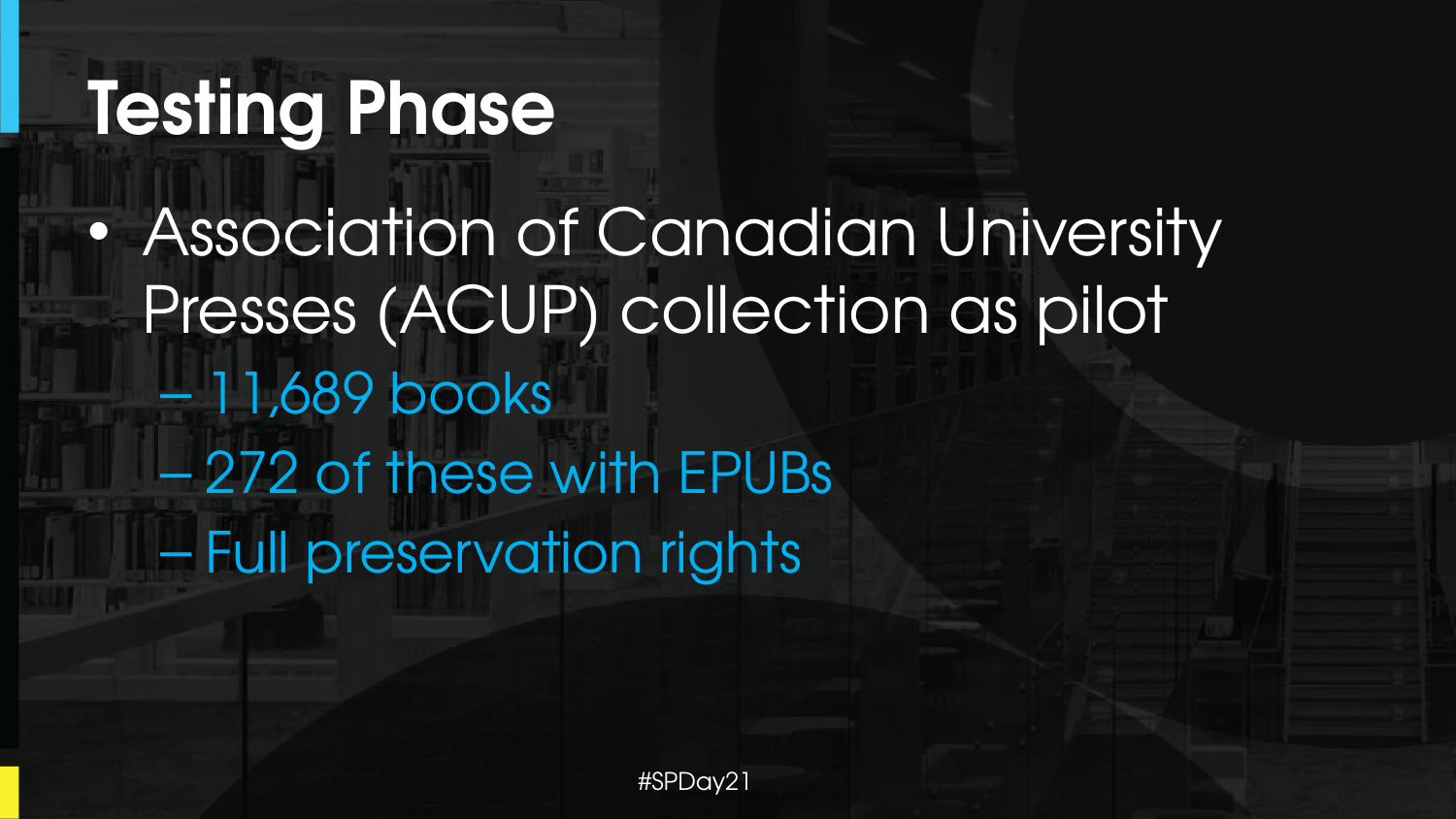

# Testing Phase
Association of Canadian University Presses (ACUP) collection as pilot
11,689 books
272 of these with EPUBs
Full preservation rights

#SPDay21